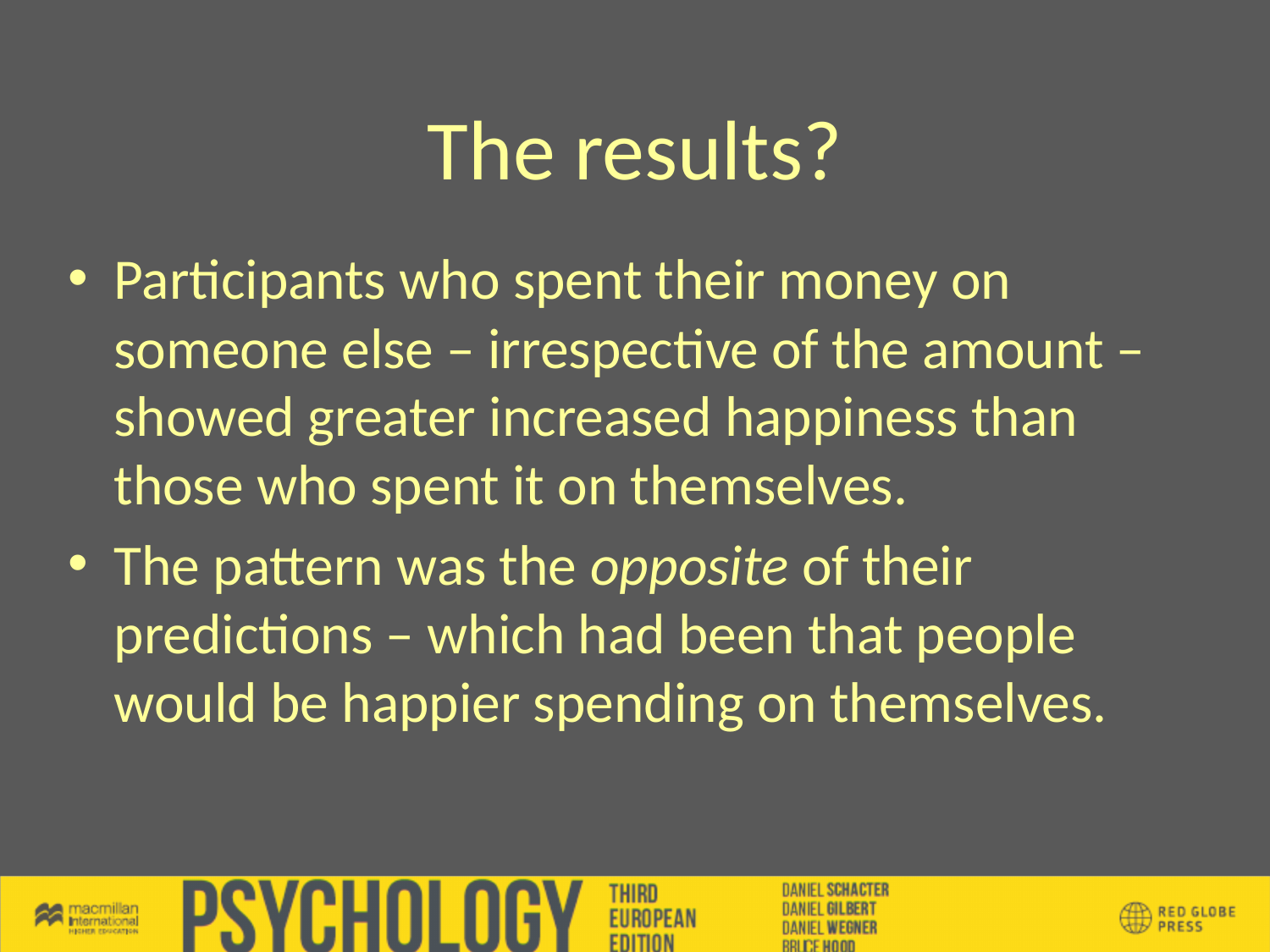

# The results?
Participants who spent their money on someone else – irrespective of the amount – showed greater increased happiness than those who spent it on themselves.
The pattern was the opposite of their predictions – which had been that people would be happier spending on themselves.